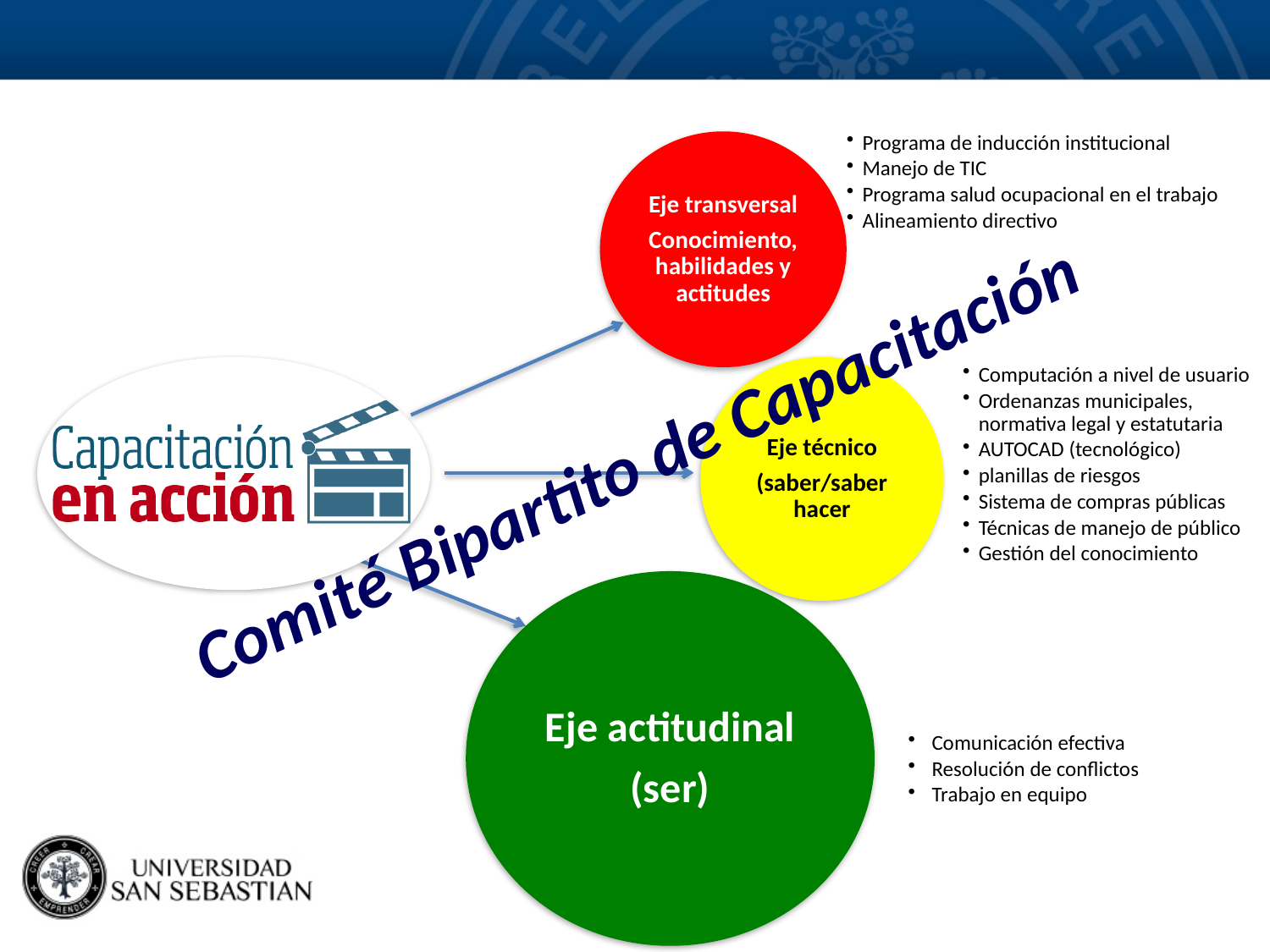

Programa de inducción institucional
Manejo de TIC
Programa salud ocupacional en el trabajo
Alineamiento directivo

Eje transversal
Conocimiento, habilidades y actitudes

Eje técnico
(saber/saber hacer

Computación a nivel de usuario
Ordenanzas municipales, normativa legal y estatutaria
AUTOCAD (tecnológico)
planillas de riesgos
Sistema de compras públicas
Técnicas de manejo de público
Gestión del conocimiento
Comité Bipartito de Capacitación

Eje actitudinal
(ser)

Comunicación efectiva
Resolución de conflictos
Trabajo en equipo